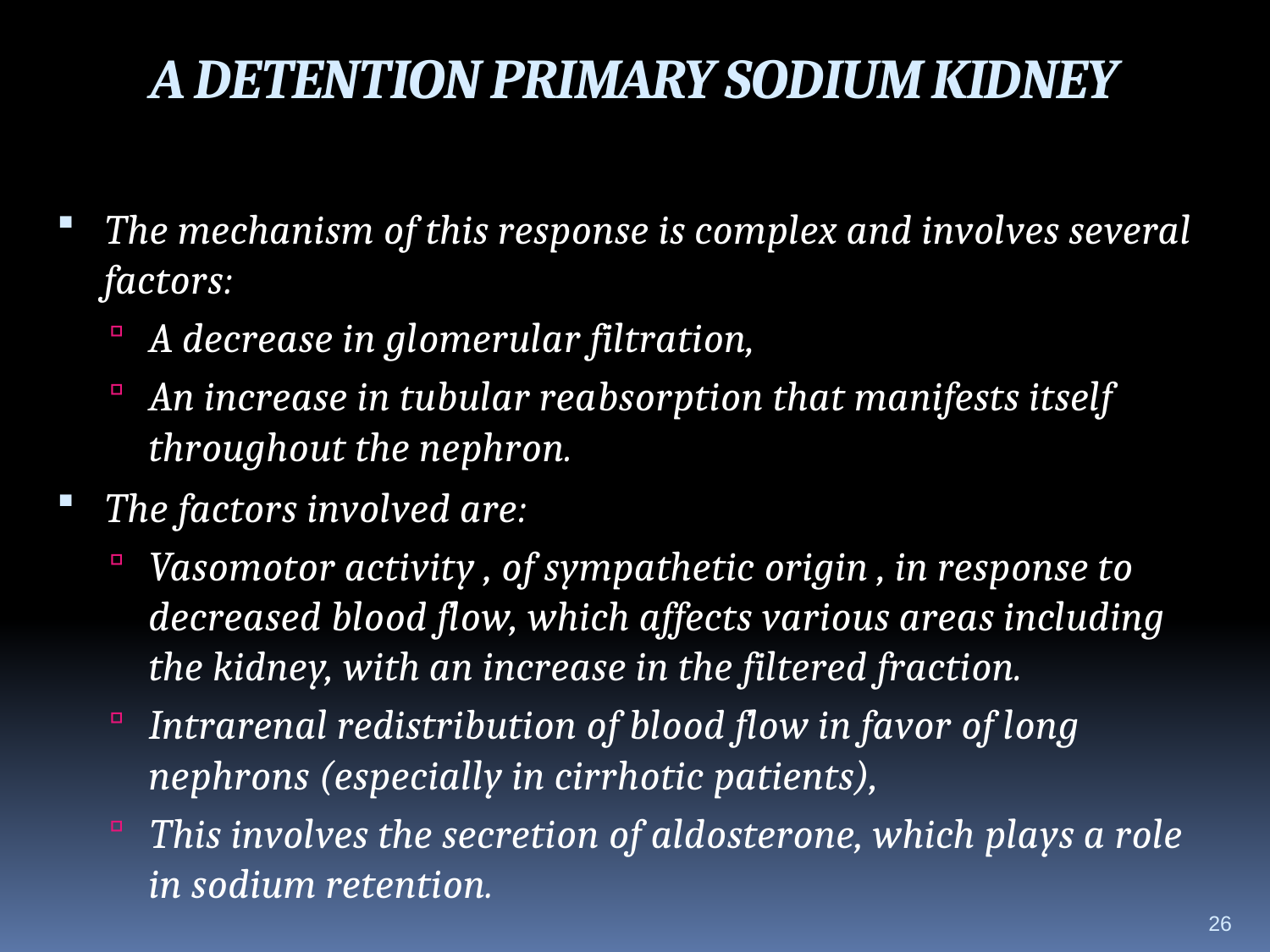

A DETENTION PRIMARY SODIUM KIDNEY
The mechanism of this response is complex and involves several factors:
A decrease in glomerular filtration,
An increase in tubular reabsorption that manifests itself throughout the nephron.
The factors involved are:
Vasomotor activity , of sympathetic origin , in response to decreased blood flow, which affects various areas including the kidney, with an increase in the filtered fraction.
Intrarenal redistribution of blood flow in favor of long nephrons (especially in cirrhotic patients),
This involves the secretion of aldosterone, which plays a role in sodium retention.

26